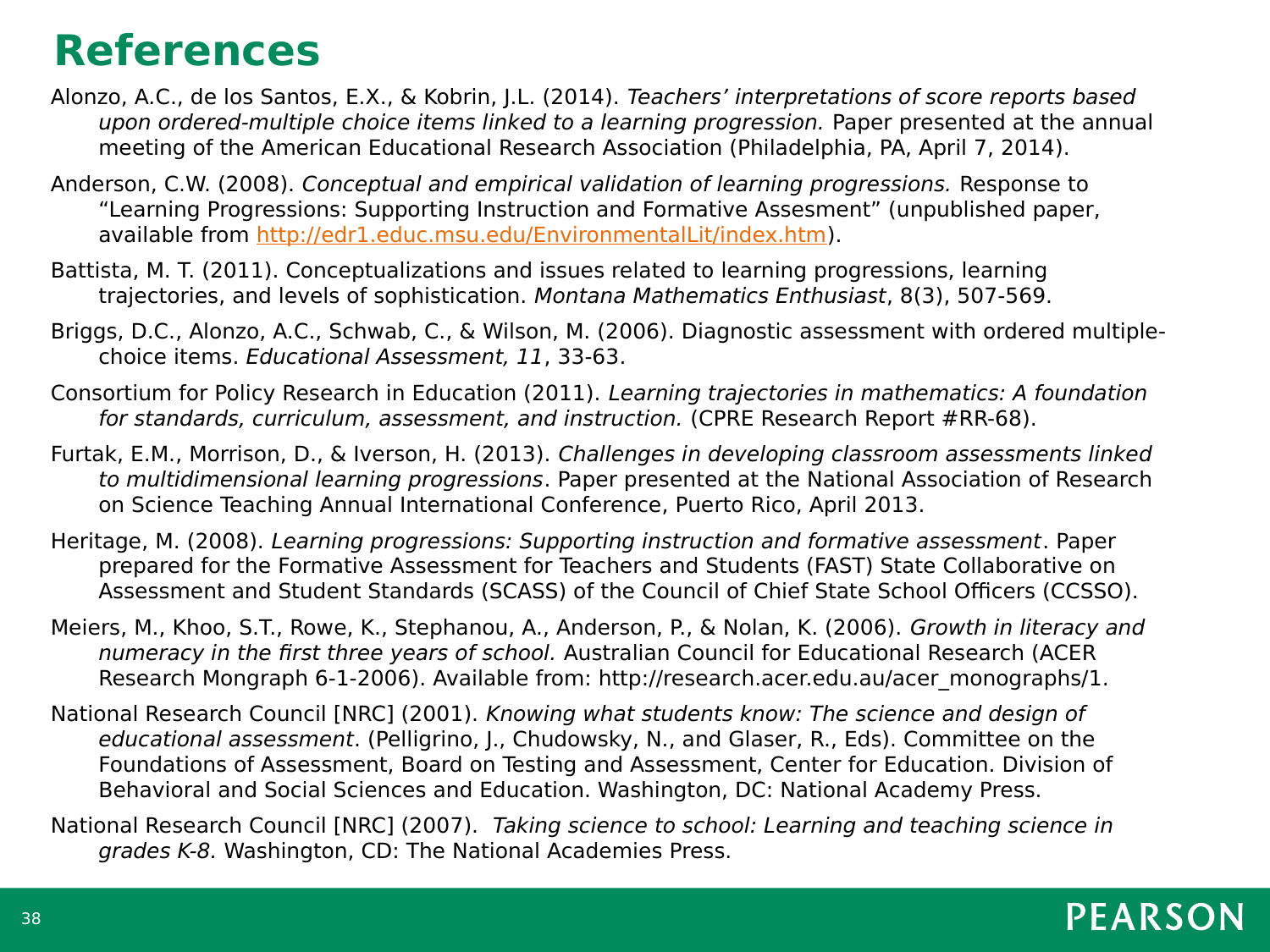

# References
Alonzo, A.C., de los Santos, E.X., & Kobrin, J.L. (2014). Teachers’ interpretations of score reports based upon ordered-multiple choice items linked to a learning progression. Paper presented at the annual meeting of the American Educational Research Association (Philadelphia, PA, April 7, 2014).
Anderson, C.W. (2008). Conceptual and empirical validation of learning progressions. Response to “Learning Progressions: Supporting Instruction and Formative Assesment” (unpublished paper, available from http://edr1.educ.msu.edu/EnvironmentalLit/index.htm).
Battista, M. T. (2011). Conceptualizations and issues related to learning progressions, learning trajectories, and levels of sophistication. Montana Mathematics Enthusiast, 8(3), 507-569.
Briggs, D.C., Alonzo, A.C., Schwab, C., & Wilson, M. (2006). Diagnostic assessment with ordered multiple-choice items. Educational Assessment, 11, 33-63.
Consortium for Policy Research in Education (2011). Learning trajectories in mathematics: A foundation for standards, curriculum, assessment, and instruction. (CPRE Research Report #RR-68).
Furtak, E.M., Morrison, D., & Iverson, H. (2013). Challenges in developing classroom assessments linked to multidimensional learning progressions. Paper presented at the National Association of Research on Science Teaching Annual International Conference, Puerto Rico, April 2013.
Heritage, M. (2008). Learning progressions: Supporting instruction and formative assessment. Paper prepared for the Formative Assessment for Teachers and Students (FAST) State Collaborative on Assessment and Student Standards (SCASS) of the Council of Chief State School Officers (CCSSO).
Meiers, M., Khoo, S.T., Rowe, K., Stephanou, A., Anderson, P., & Nolan, K. (2006). Growth in literacy and numeracy in the first three years of school. Australian Council for Educational Research (ACER Research Mongraph 6-1-2006). Available from: http://research.acer.edu.au/acer_monographs/1.
National Research Council [NRC] (2001). Knowing what students know: The science and design of educational assessment. (Pelligrino, J., Chudowsky, N., and Glaser, R., Eds). Committee on the Foundations of Assessment, Board on Testing and Assessment, Center for Education. Division of Behavioral and Social Sciences and Education. Washington, DC: National Academy Press.
National Research Council [NRC] (2007).  Taking science to school: Learning and teaching science in grades K-8. Washington, CD: The National Academies Press.
38